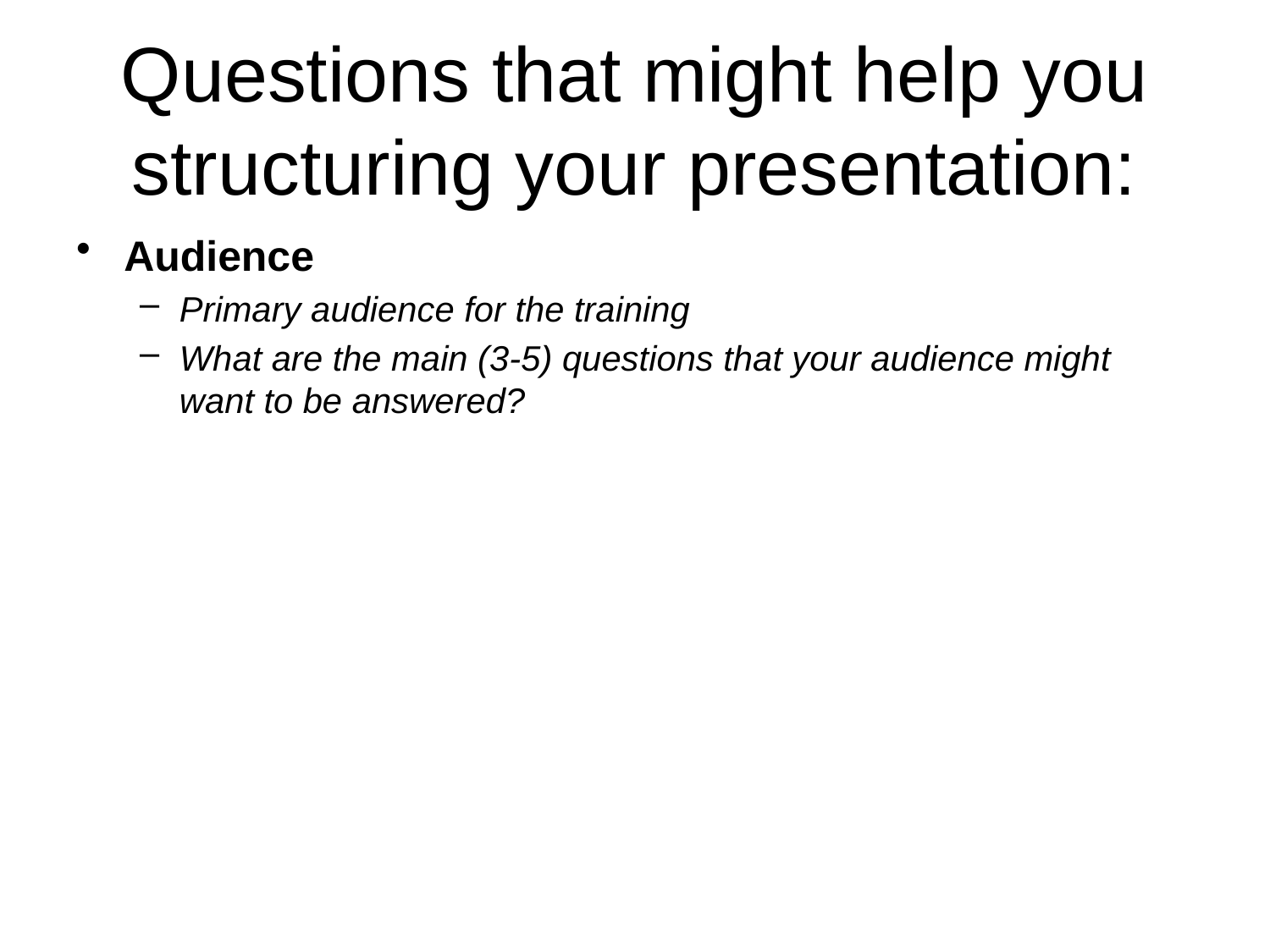

# Questions that might help you structuring your presentation:
Audience
Primary audience for the training
What are the main (3-5) questions that your audience might want to be answered?